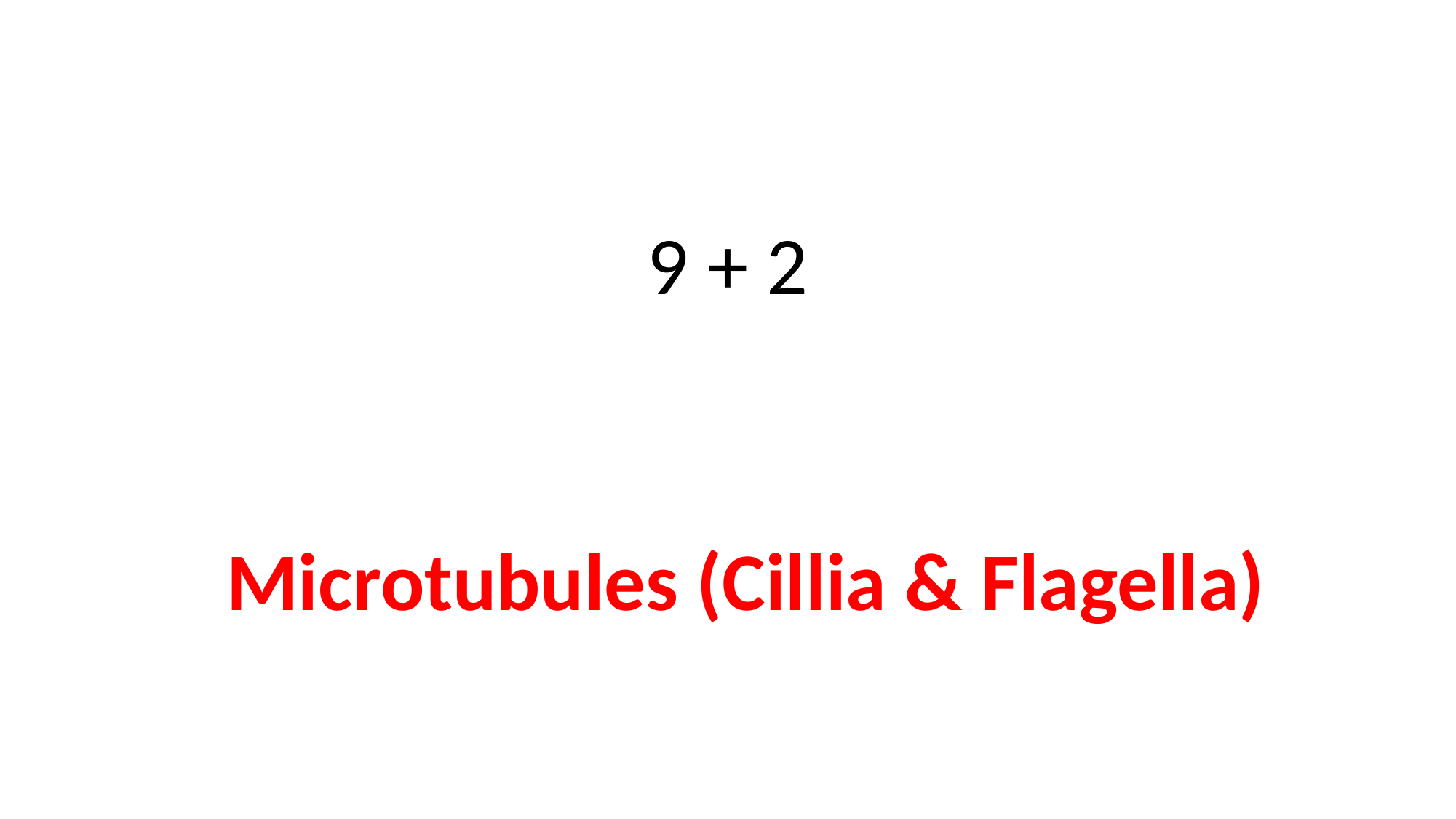

#
9 + 2
Microtubules (Cillia & Flagella)